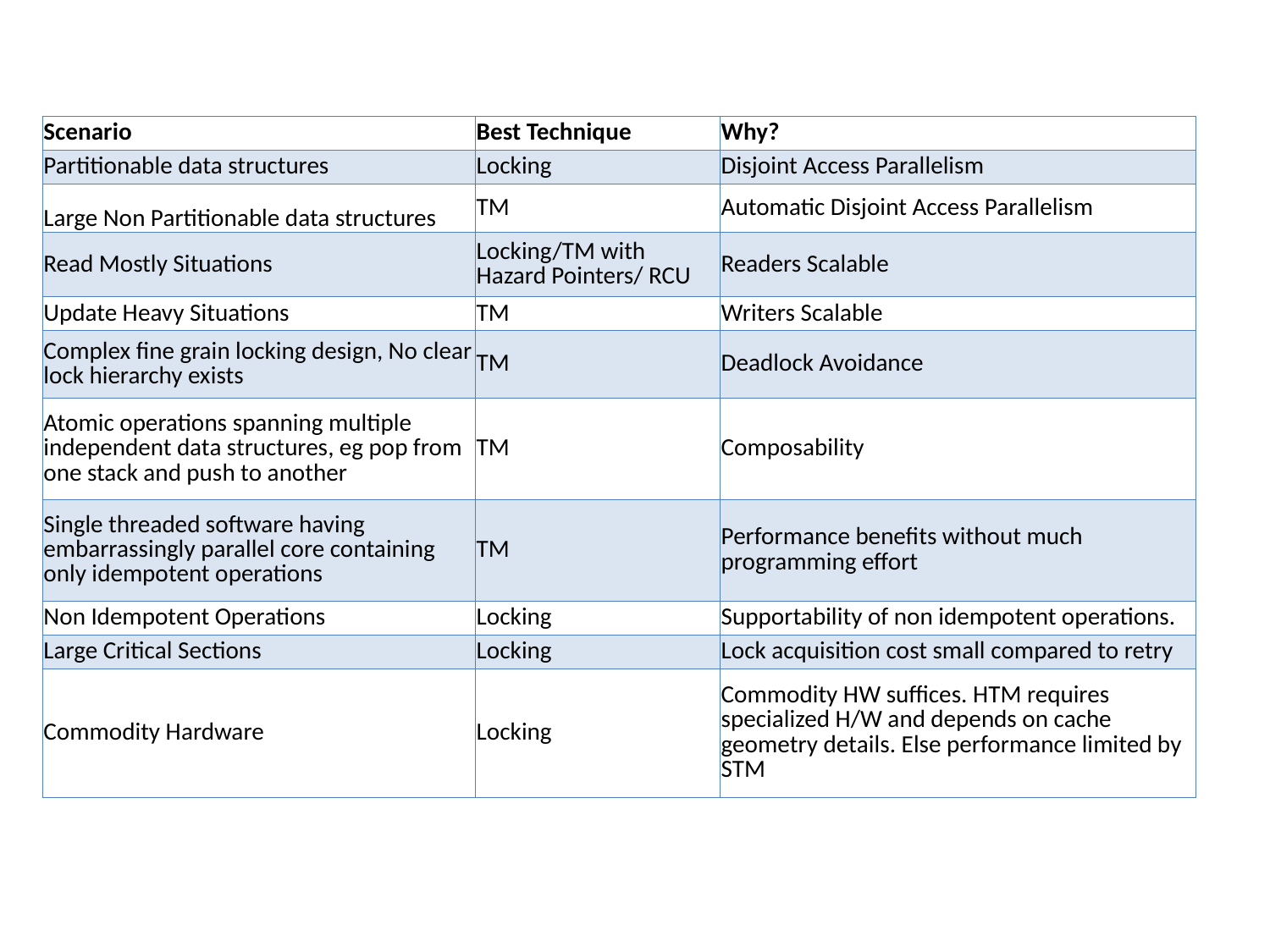

| Scenario | Best Technique | Why? |
| --- | --- | --- |
| Partitionable data structures | Locking | Disjoint Access Parallelism |
| Large Non Partitionable data structures | TM | Automatic Disjoint Access Parallelism |
| Read Mostly Situations | Locking/TM with Hazard Pointers/ RCU | Readers Scalable |
| Update Heavy Situations | TM | Writers Scalable |
| Complex fine grain locking design, No clear lock hierarchy exists | TM | Deadlock Avoidance |
| Atomic operations spanning multiple independent data structures, eg pop from one stack and push to another | TM | Composability |
| Single threaded software having embarrassingly parallel core containing only idempotent operations | TM | Performance benefits without much programming effort |
| Non Idempotent Operations | Locking | Supportability of non idempotent operations. |
| Large Critical Sections | Locking | Lock acquisition cost small compared to retry |
| Commodity Hardware | Locking | Commodity HW suffices. HTM requires specialized H/W and depends on cache geometry details. Else performance limited by STM |